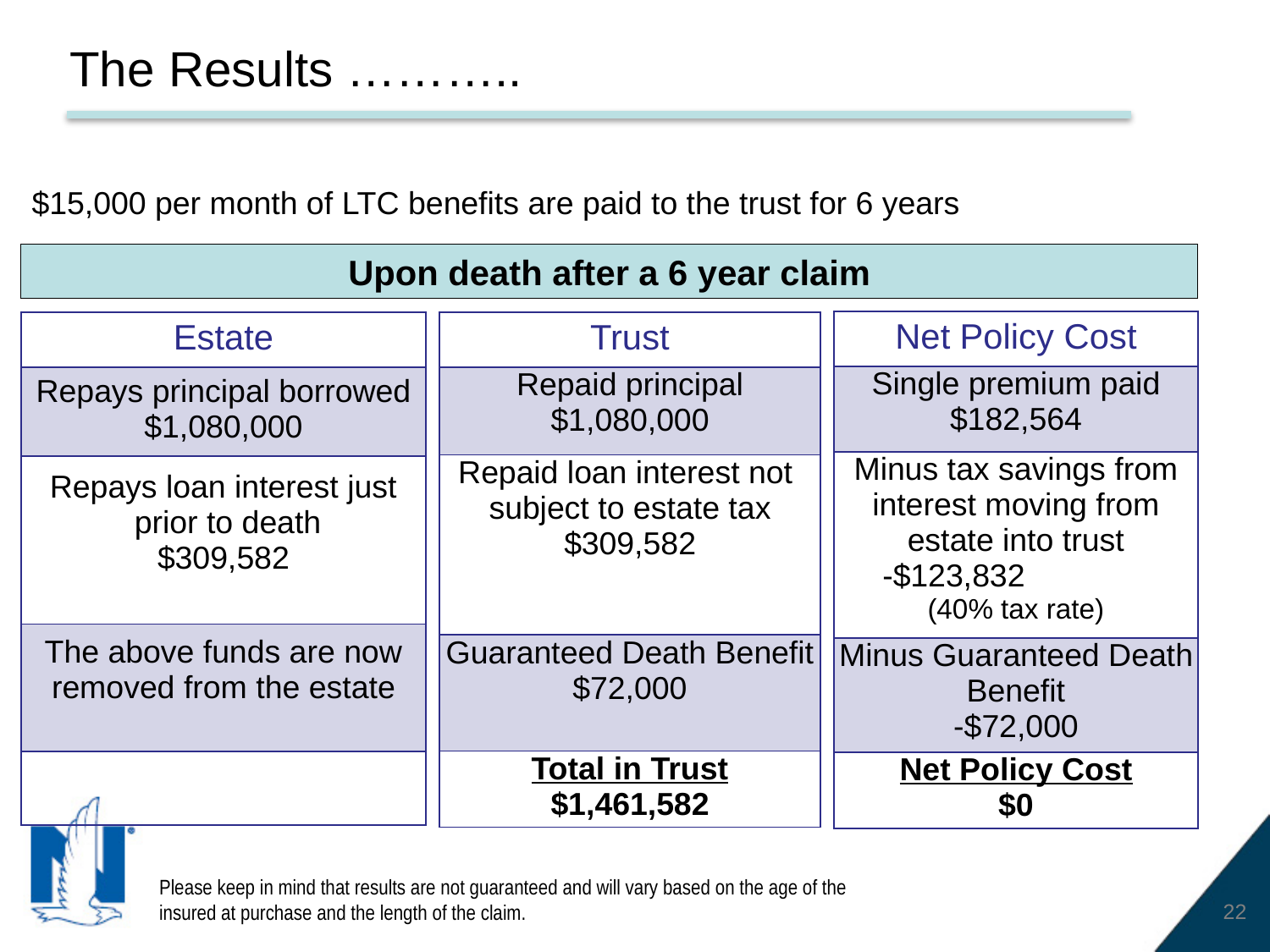

The Results ………..
$15,000 per month of LTC benefits are paid to the trust for 6 years
Upon death after a 6 year claim
| Net Policy Cost |
| --- |
| Single premium paid $182,564 |
| Minus tax savings from interest moving from estate into trust -$123,832 (40% tax rate) |
| Minus Guaranteed Death Benefit -$72,000 |
| Net Policy Cost $0 |
| Estate |
| --- |
| Repays principal borrowed $1,080,000 |
| Repays loan interest just prior to death $309,582 |
| The above funds are now removed from the estate |
|  |
| Trust |
| --- |
| Repaid principal $1,080,000 |
| Repaid loan interest not subject to estate tax $309,582 |
| Guaranteed Death Benefit $72,000 |
| Total in Trust $1,461,582 |
Please keep in mind that results are not guaranteed and will vary based on the age of the insured at purchase and the length of the claim.